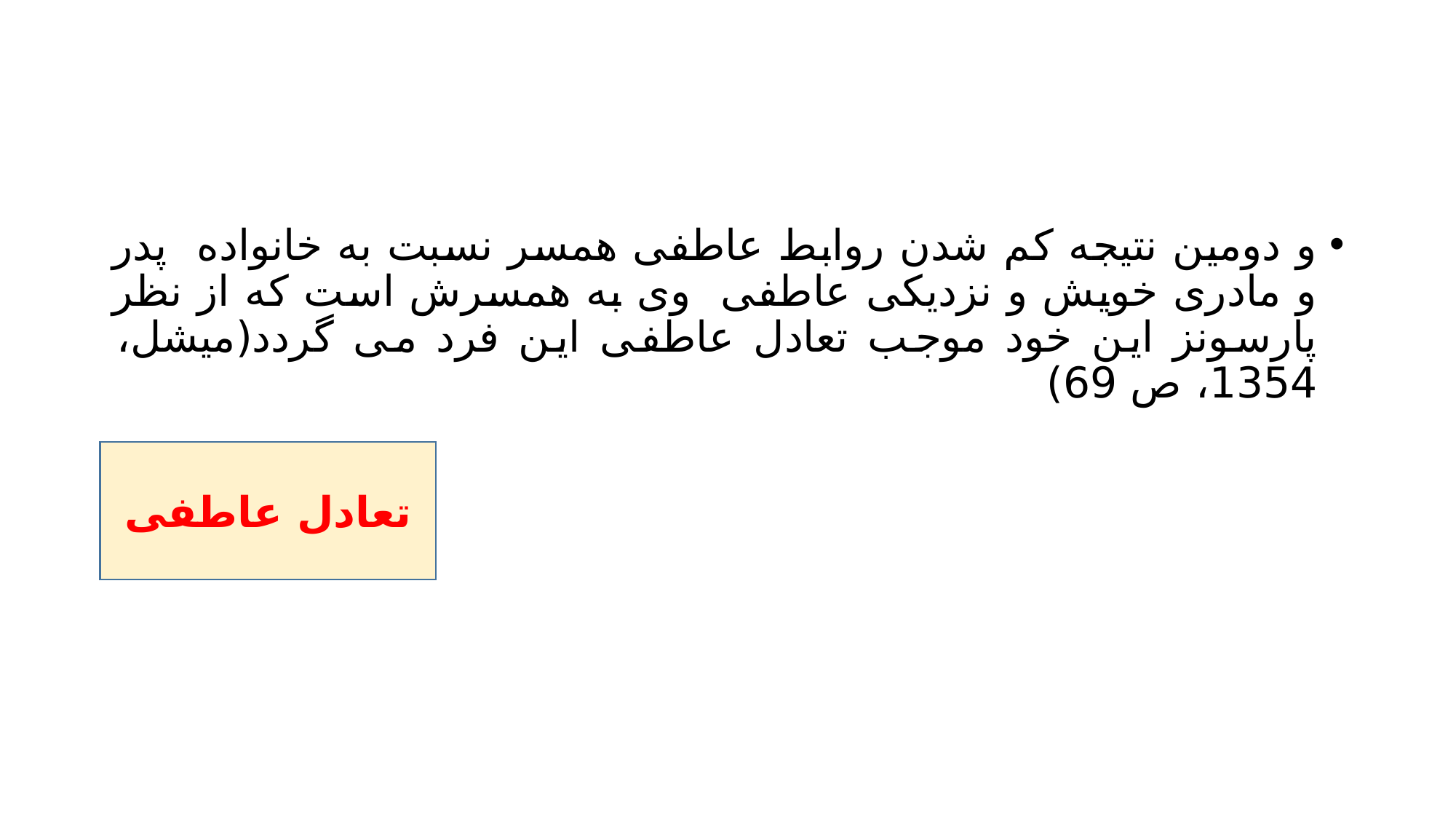

#
و دومین نتیجه کم شدن روابط عاطفی همسر نسبت به خانواده  پدر و مادری خویش و نزدیکی عاطفی  وی به همسرش است که از نظر پارسونز این خود موجب تعادل عاطفی این فرد می گردد(میشل، 1354، ص 69)
تعادل عاطفی